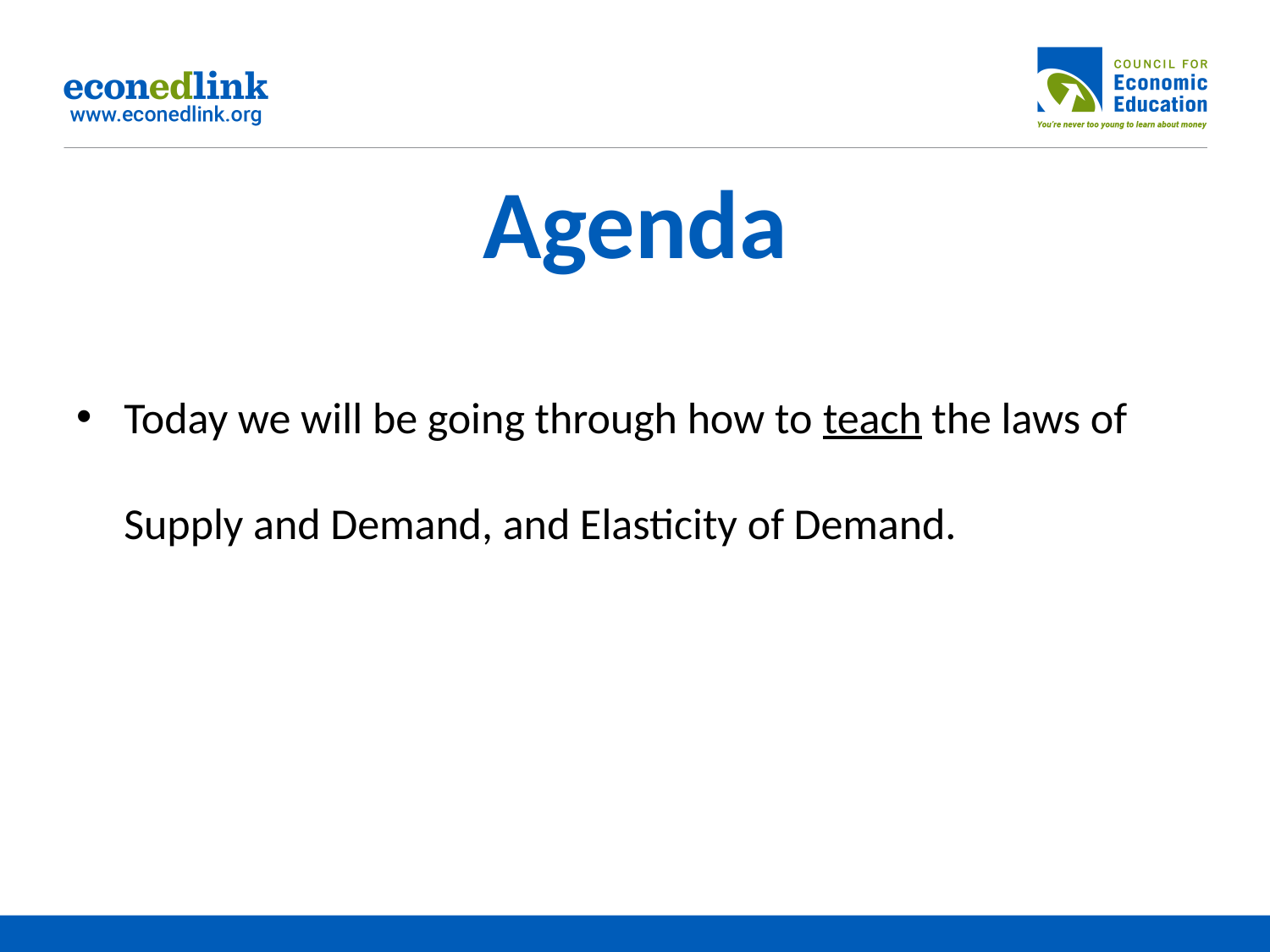

# Agenda
Today we will be going through how to teach the laws of Supply and Demand, and Elasticity of Demand.